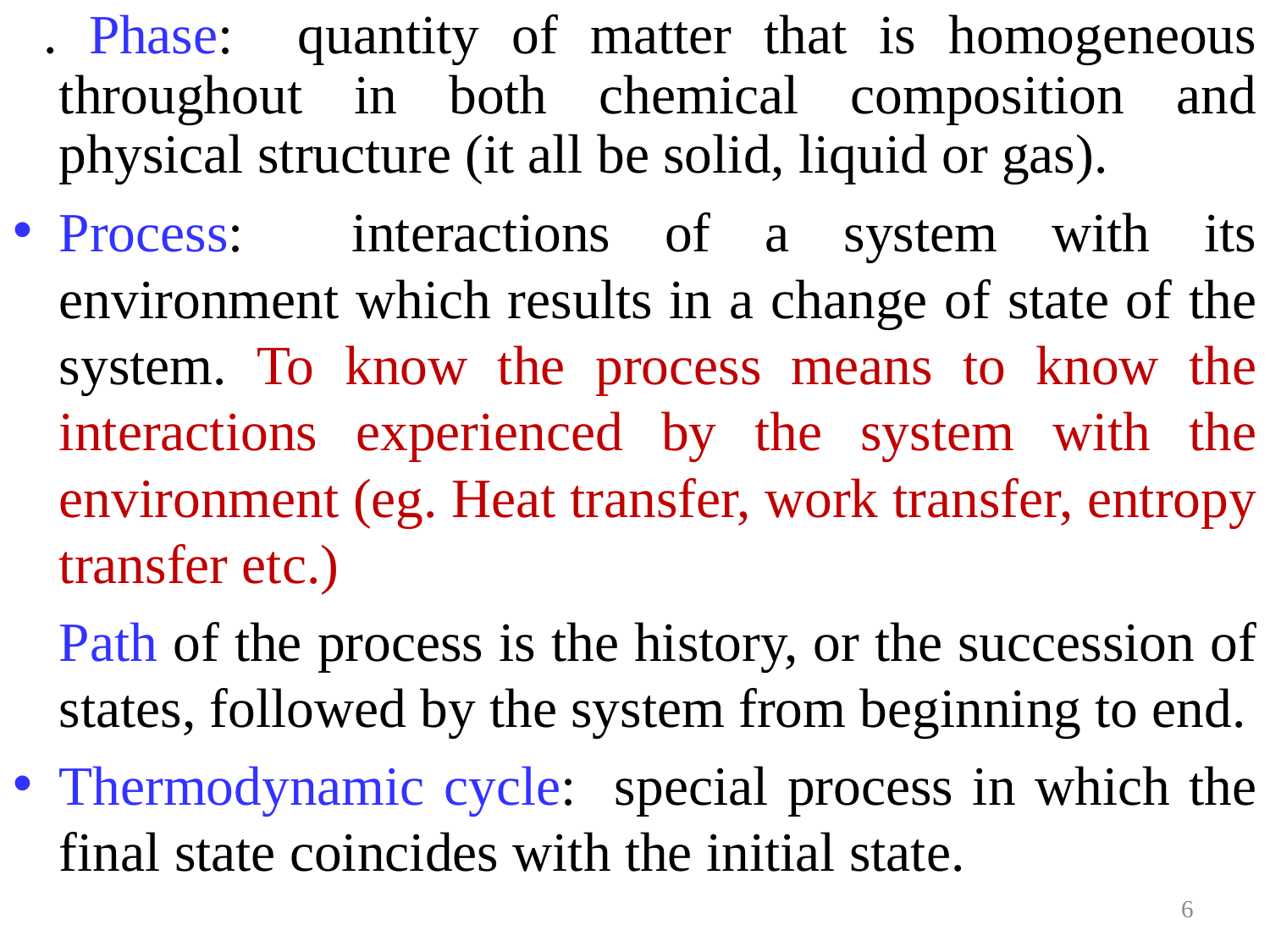

. Phase:  quantity of matter that is homogeneous throughout in both chemical composition and physical structure (it all be solid, liquid or gas).
Process:  interactions of a system with its environment which results in a change of state of the system. To know the process means to know the interactions experienced by the system with the environment (eg. Heat transfer, work transfer, entropy transfer etc.)
	Path of the process is the history, or the succession of states, followed by the system from beginning to end.
Thermodynamic cycle:  special process in which the final state coincides with the initial state.
6